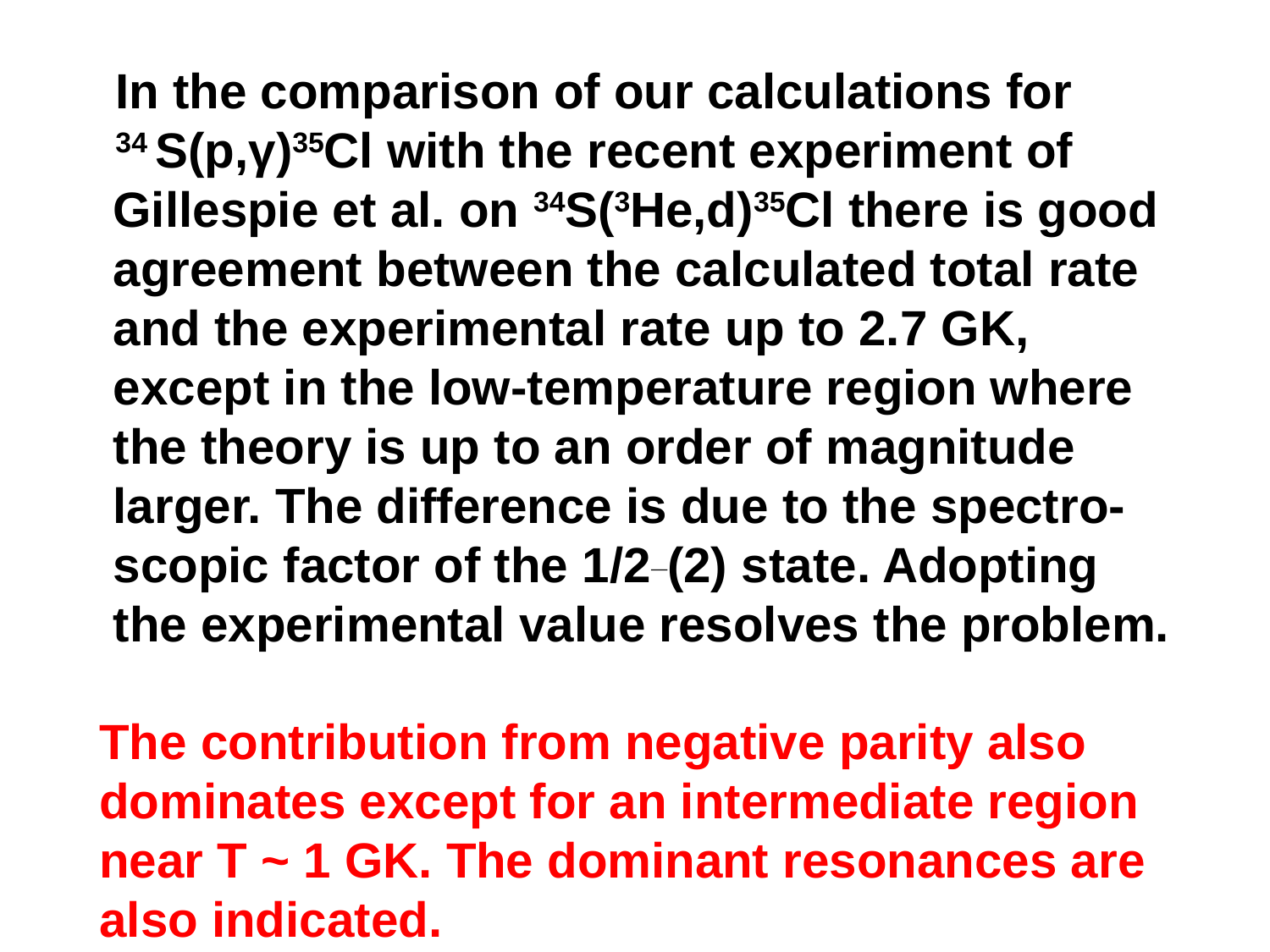

In the comparison of our calculations for
  34 S(p,γ)35Cl with the recent experiment of
 Gillespie et al. on 34S(3He,d)35Cl there is good
 agreement between the calculated total rate
 and the experimental rate up to 2.7 GK,
 except in the low-temperature region where
 the theory is up to an order of magnitude
 larger. The difference is due to the spectro-
 scopic factor of the 1/2_(2) state. Adopting
 the experimental value resolves the problem.

The contribution from negative parity also
dominates except for an intermediate region
near T ~ 1 GK. The dominant resonances are
also indicated.